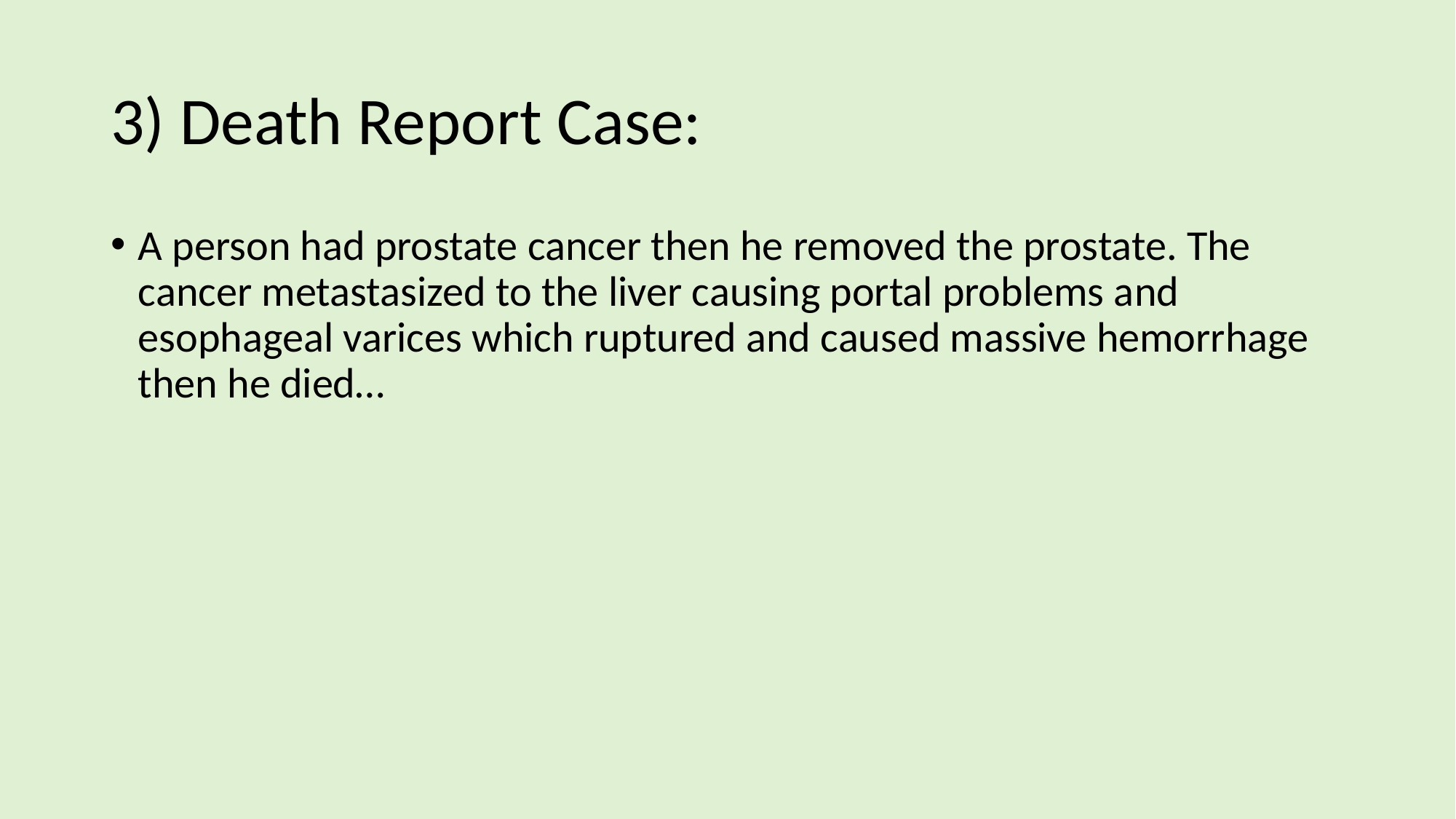

# 3) Death Report Case:
A person had prostate cancer then he removed the prostate. The cancer metastasized to the liver causing portal problems and esophageal varices which ruptured and caused massive hemorrhage then he died…